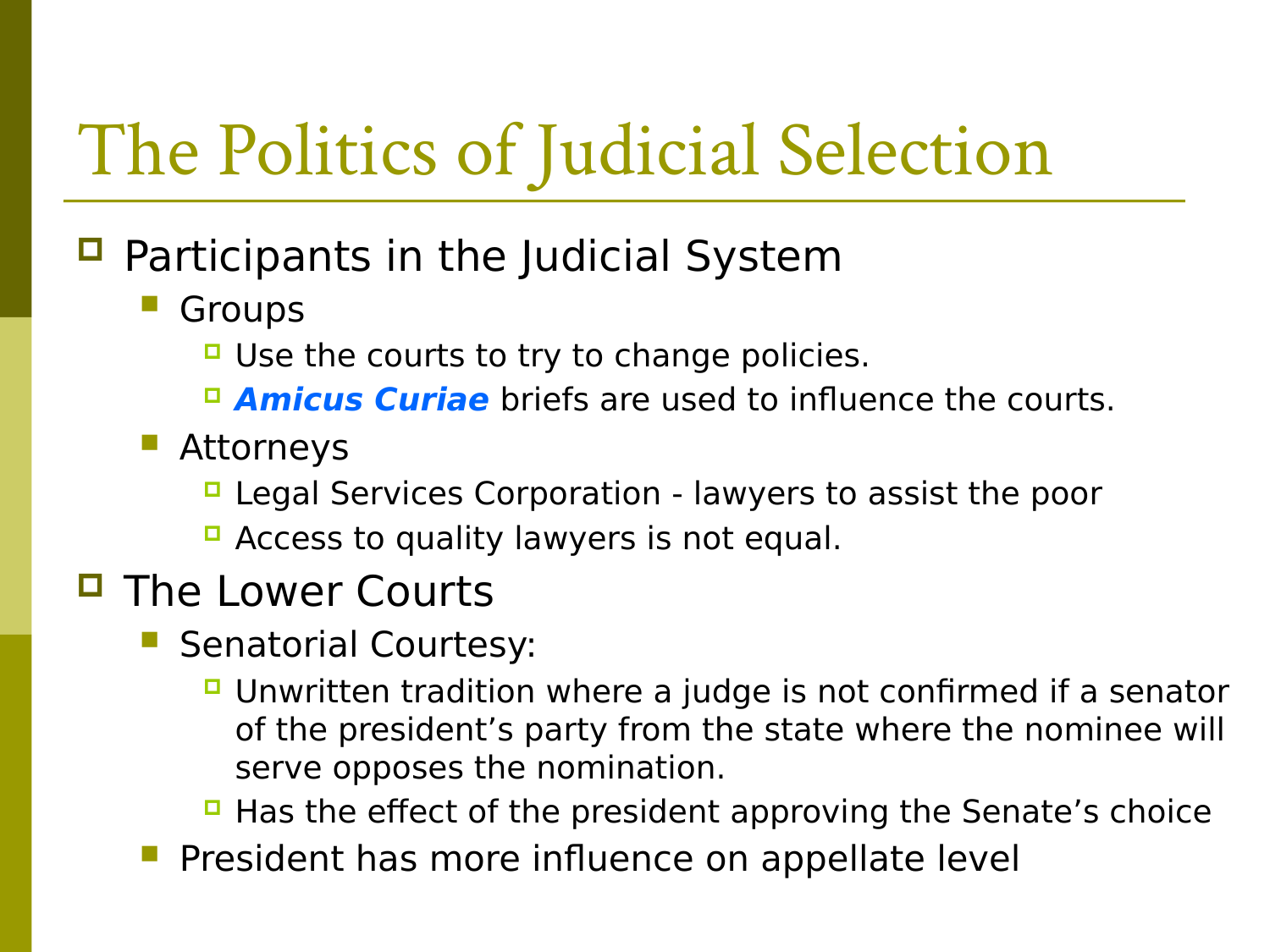

# The Politics of Judicial Selection
Participants in the Judicial System
Groups
Use the courts to try to change policies.
Amicus Curiae briefs are used to influence the courts.
Attorneys
Legal Services Corporation - lawyers to assist the poor
Access to quality lawyers is not equal.
The Lower Courts
Senatorial Courtesy:
Unwritten tradition where a judge is not confirmed if a senator of the president’s party from the state where the nominee will serve opposes the nomination.
Has the effect of the president approving the Senate’s choice
President has more influence on appellate level